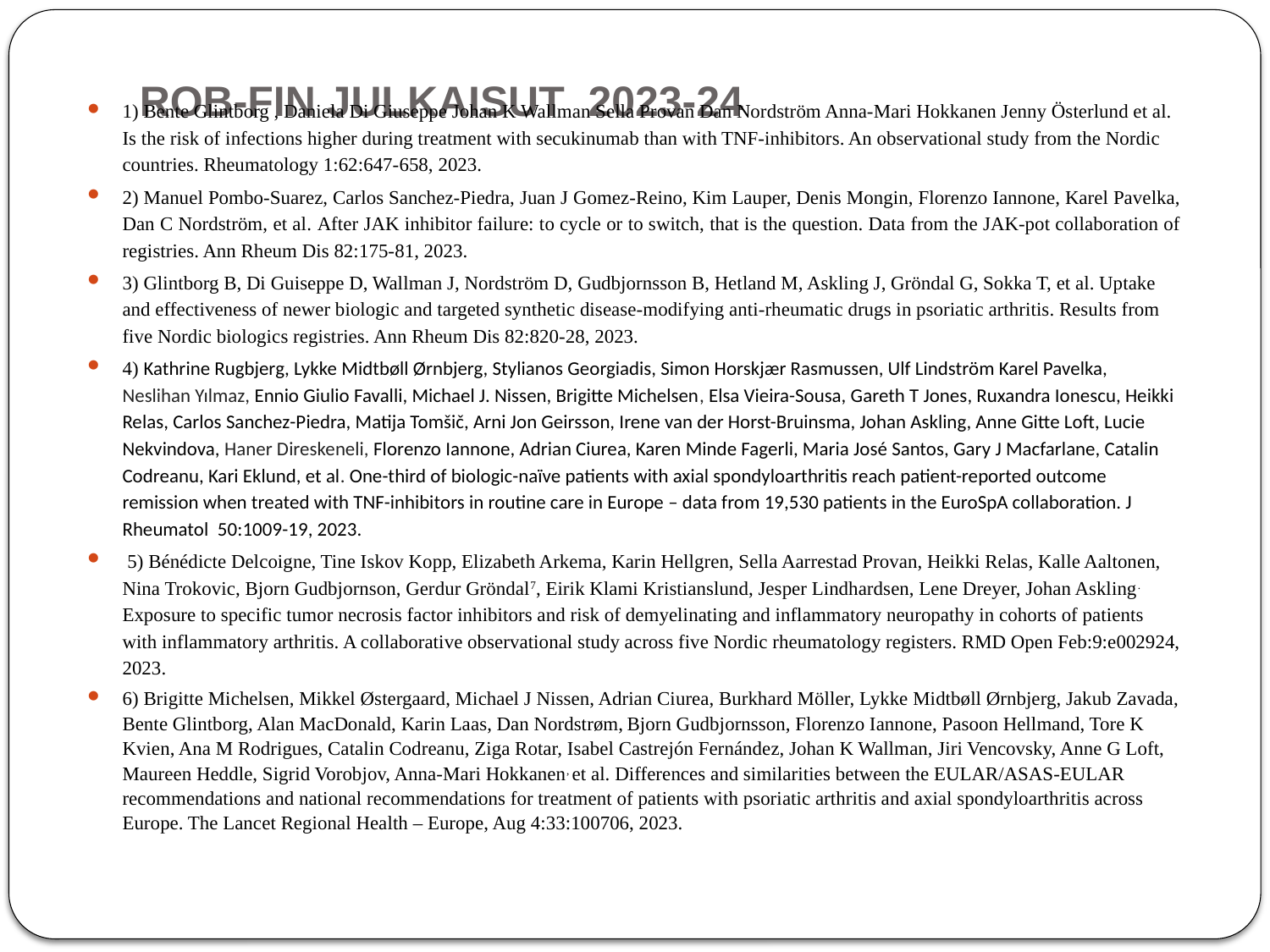

# ROB-FIN JULKAISUT  2023-24

1) Bente Glintborg , Daniela Di Giuseppe Johan K Wallman Sella Provan Dan Nordström Anna-Mari Hokkanen Jenny Österlund et al. Is the risk of infections higher during treatment with secukinumab than with TNF-inhibitors. An observational study from the Nordic countries. Rheumatology 1:62:647-658, 2023.
2) Manuel Pombo-Suarez, Carlos Sanchez-Piedra, Juan J Gomez-Reino, Kim Lauper, Denis Mongin, Florenzo Iannone, Karel Pavelka, Dan C Nordström, et al. After JAK inhibitor failure: to cycle or to switch, that is the question. Data from the JAK-pot collaboration of registries. Ann Rheum Dis 82:175-81, 2023.
3) Glintborg B, Di Guiseppe D, Wallman J, Nordström D, Gudbjornsson B, Hetland M, Askling J, Gröndal G, Sokka T, et al. Uptake and effectiveness of newer biologic and targeted synthetic disease-modifying anti-rheumatic drugs in psoriatic arthritis. Results from five Nordic biologics registries. Ann Rheum Dis 82:820-28, 2023.
4) Kathrine Rugbjerg, Lykke Midtbøll Ørnbjerg, Stylianos Georgiadis, Simon Horskjær Rasmussen, Ulf Lindström Karel Pavelka, Neslihan Yılmaz, Ennio Giulio Favalli, Michael J. Nissen, Brigitte Michelsen, Elsa Vieira-Sousa, Gareth T Jones, Ruxandra Ionescu, Heikki Relas, Carlos Sanchez-Piedra, Matija Tomšič, Arni Jon Geirsson, Irene van der Horst-Bruinsma, Johan Askling, Anne Gitte Loft, Lucie Nekvindova, Haner Direskeneli, Florenzo Iannone, Adrian Ciurea, Karen Minde Fagerli, Maria José Santos, Gary J Macfarlane, Catalin Codreanu, Kari Eklund, et al. One-third of biologic-naïve patients with axial spondyloarthritis reach patient-reported outcome remission when treated with TNF-inhibitors in routine care in Europe – data from 19,530 patients in the EuroSpA collaboration. J Rheumatol  50:1009-19, 2023.
 5) Bénédicte Delcoigne, Tine Iskov Kopp, Elizabeth Arkema, Karin Hellgren, Sella Aarrestad Provan, Heikki Relas, Kalle Aaltonen, Nina Trokovic, Bjorn Gudbjornson, Gerdur Gröndal7, Eirik Klami Kristianslund, Jesper Lindhardsen, Lene Dreyer, Johan Askling.  Exposure to specific tumor necrosis factor inhibitors and risk of demyelinating and inflammatory neuropathy in cohorts of patients with inflammatory arthritis. A collaborative observational study across five Nordic rheumatology registers. RMD Open Feb:9:e002924, 2023.
6) Brigitte Michelsen, Mikkel Østergaard, Michael J Nissen, Adrian Ciurea, Burkhard Möller, Lykke Midtbøll Ørnbjerg, Jakub Zavada, Bente Glintborg, Alan MacDonald, Karin Laas, Dan Nordstrøm, Bjorn Gudbjornsson, Florenzo Iannone, Pasoon Hellmand, Tore K Kvien, Ana M Rodrigues, Catalin Codreanu, Ziga Rotar, Isabel Castrejón Fernández, Johan K Wallman, Jiri Vencovsky, Anne G Loft, Maureen Heddle, Sigrid Vorobjov, Anna-Mari Hokkanen, et al. Differences and similarities between the EULAR/ASAS-EULAR recommendations and national recommendations for treatment of patients with psoriatic arthritis and axial spondyloarthritis across Europe. The Lancet Regional Health – Europe, Aug 4:33:100706, 2023.